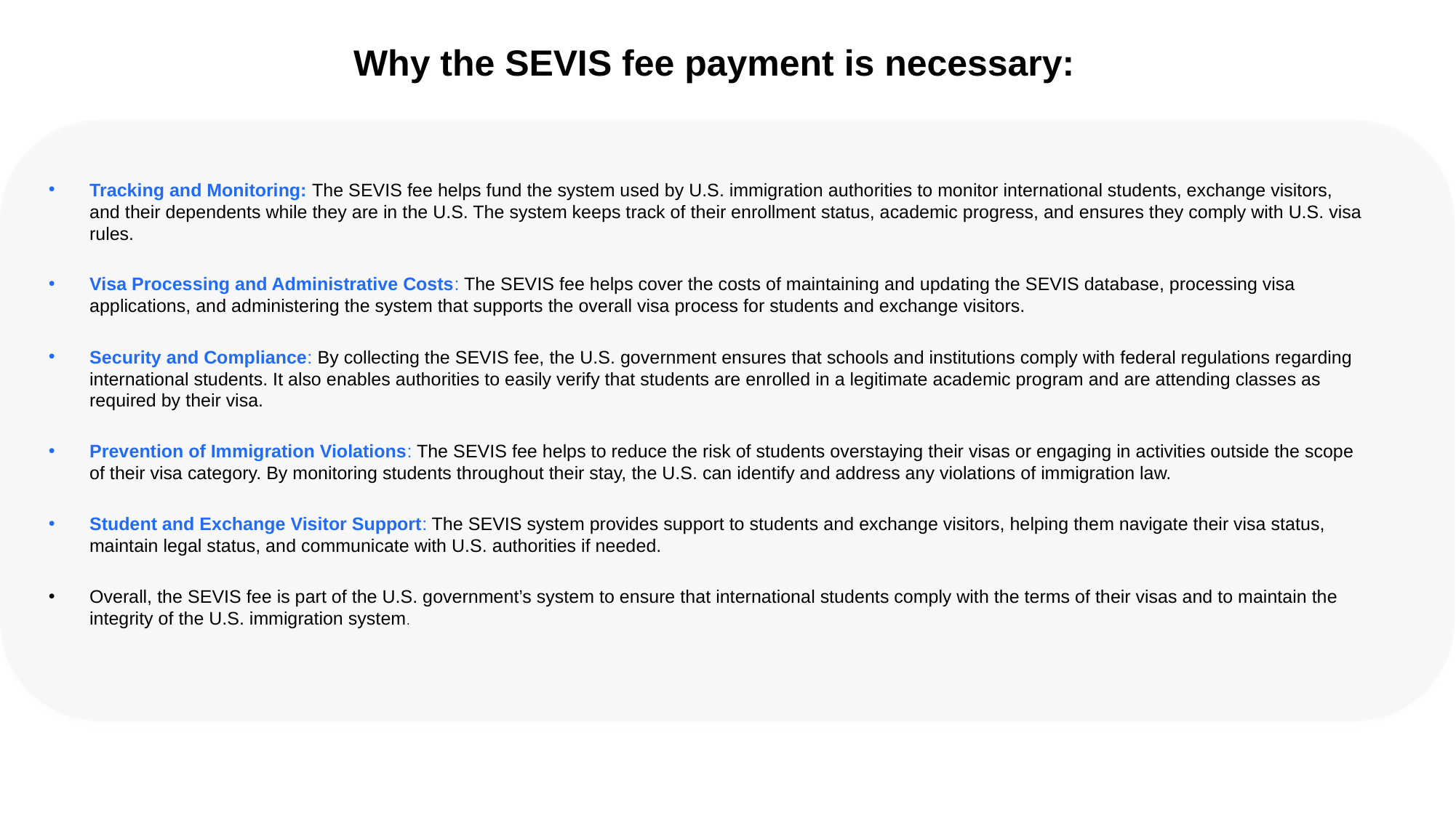

Why the SEVIS fee payment is necessary:

Tracking and Monitoring: The SEVIS fee helps fund the system used by U.S. immigration authorities to monitor international students, exchange visitors, and their dependents while they are in the U.S. The system keeps track of their enrollment status, academic progress, and ensures they comply with U.S. visa rules.

Visa Processing and Administrative Costs: The SEVIS fee helps cover the costs of maintaining and updating the SEVIS database, processing visa applications, and administering the system that supports the overall visa process for students and exchange visitors.

Security and Compliance: By collecting the SEVIS fee, the U.S. government ensures that schools and institutions comply with federal regulations regarding international students. It also enables authorities to easily verify that students are enrolled in a legitimate academic program and are attending classes as required by their visa.

Prevention of Immigration Violations: The SEVIS fee helps to reduce the risk of students overstaying their visas or engaging in activities outside the scope of their visa category. By monitoring students throughout their stay, the U.S. can identify and address any violations of immigration law.

Student and Exchange Visitor Support: The SEVIS system provides support to students and exchange visitors, helping them navigate their visa status, maintain legal status, and communicate with U.S. authorities if needed.

Overall, the SEVIS fee is part of the U.S. government’s system to ensure that international students comply with the terms of their visas and to maintain the integrity of the U.S. immigration system.